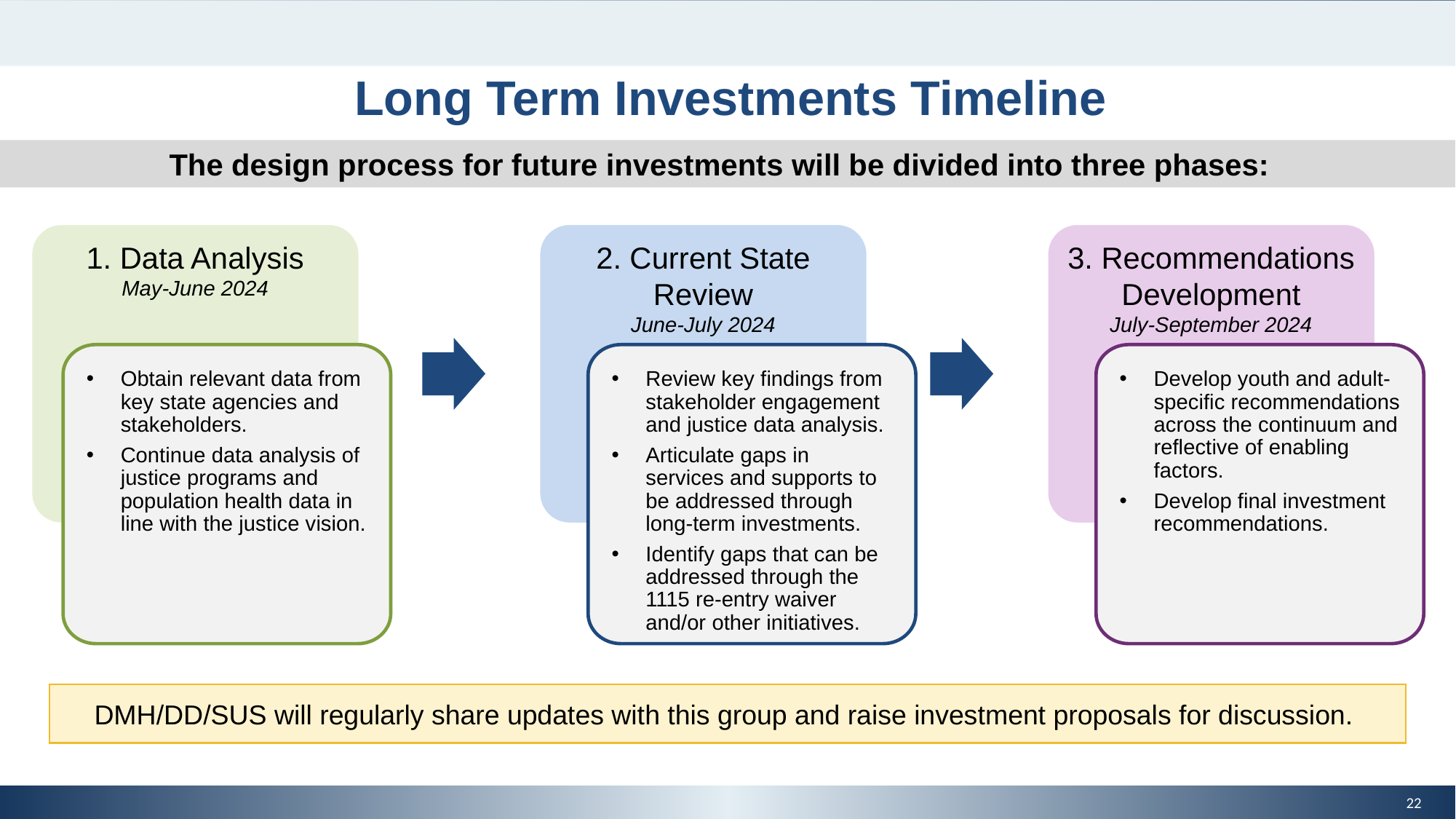

Long Term Investments Timeline
The design process for future investments will be divided into three phases:
1. Data Analysis
May-June 2024
2. Current State Review
June-July 2024
3. Recommendations Development
July-September 2024

Obtain relevant data from key state agencies and stakeholders.
Continue data analysis of justice programs and population health data in line with the justice vision.

Review key findings from stakeholder engagement and justice data analysis.
Articulate gaps in services and supports to be addressed through long-term investments.
Identify gaps that can be addressed through the 1115 re-entry waiver and/or other initiatives.

Develop youth and adult-specific recommendations across the continuum and reflective of enabling factors.
Develop final investment recommendations.

DMH/DD/SUS will regularly share updates with this group and raise investment proposals for discussion.
22